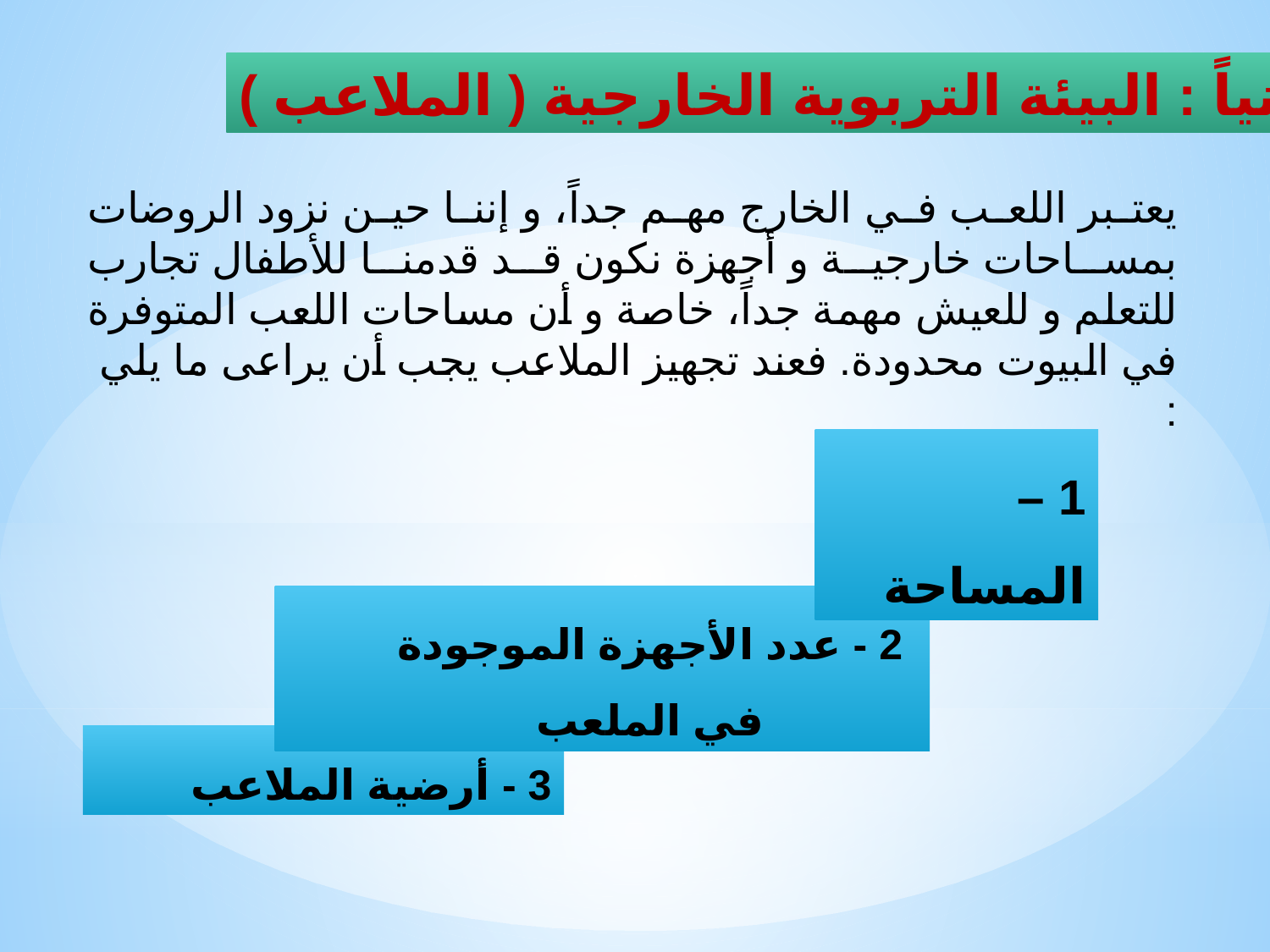

ثانياً : البيئة التربوية الخارجية ( الملاعب )
يعتبر اللعب في الخارج مهم جداً، و إننا حين نزود الروضات بمساحات خارجية و أجهزة نكون قد قدمنا للأطفال تجارب للتعلم و للعيش مهمة جداً، خاصة و أن مساحات اللعب المتوفرة في البيوت محدودة. فعند تجهيز الملاعب يجب أن يراعى ما يلي  :

1 – المساحة
2 - عدد الأجهزة الموجودة في الملعب
3 - أرضية الملاعب